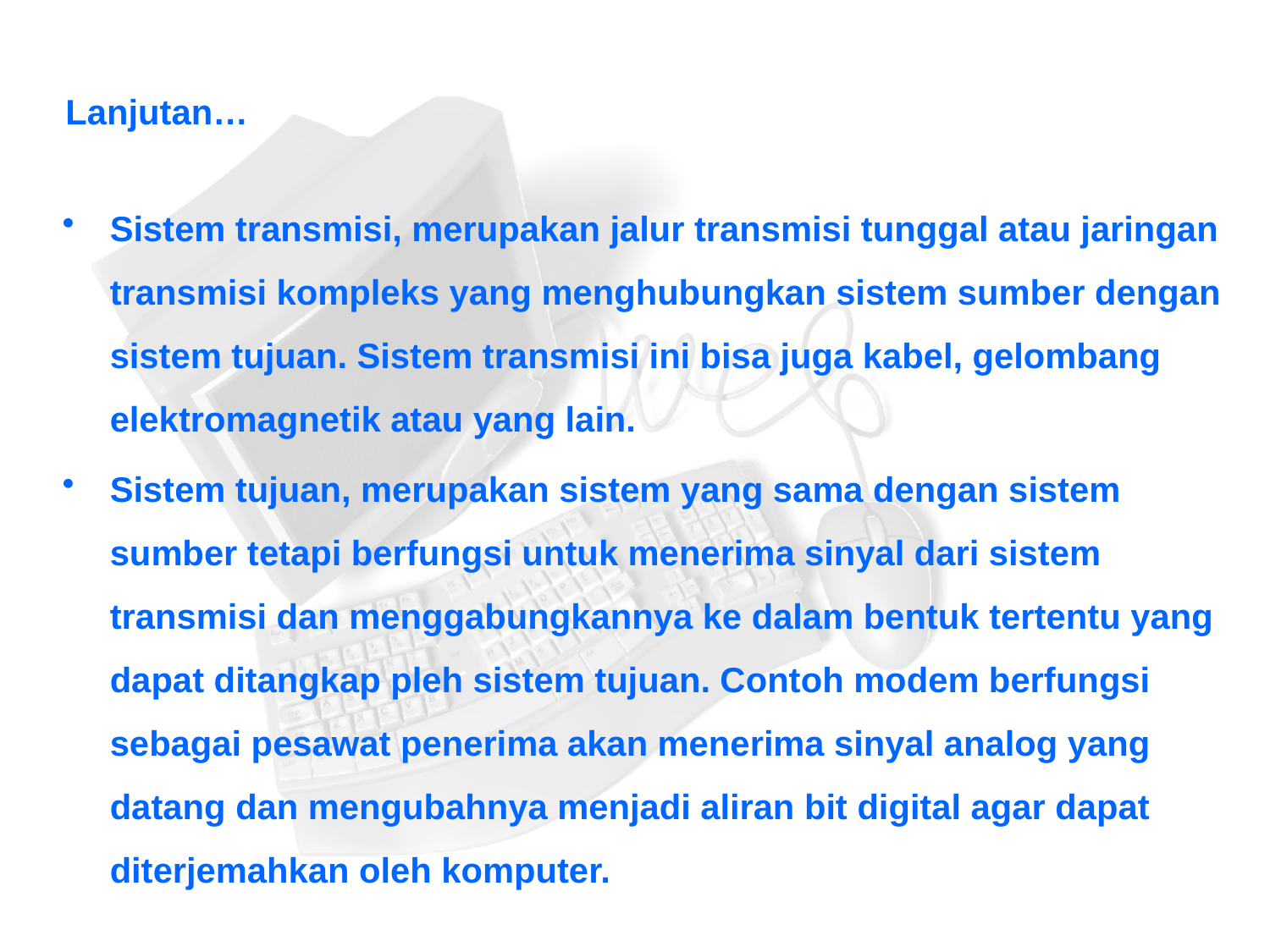

# Lanjutan…
Sistem transmisi, merupakan jalur transmisi tunggal atau jaringan transmisi kompleks yang menghubungkan sistem sumber dengan sistem tujuan. Sistem transmisi ini bisa juga kabel, gelombang elektromagnetik atau yang lain.
Sistem tujuan, merupakan sistem yang sama dengan sistem sumber tetapi berfungsi untuk menerima sinyal dari sistem transmisi dan menggabungkannya ke dalam bentuk tertentu yang dapat ditangkap pleh sistem tujuan. Contoh modem berfungsi sebagai pesawat penerima akan menerima sinyal analog yang datang dan mengubahnya menjadi aliran bit digital agar dapat diterjemahkan oleh komputer.